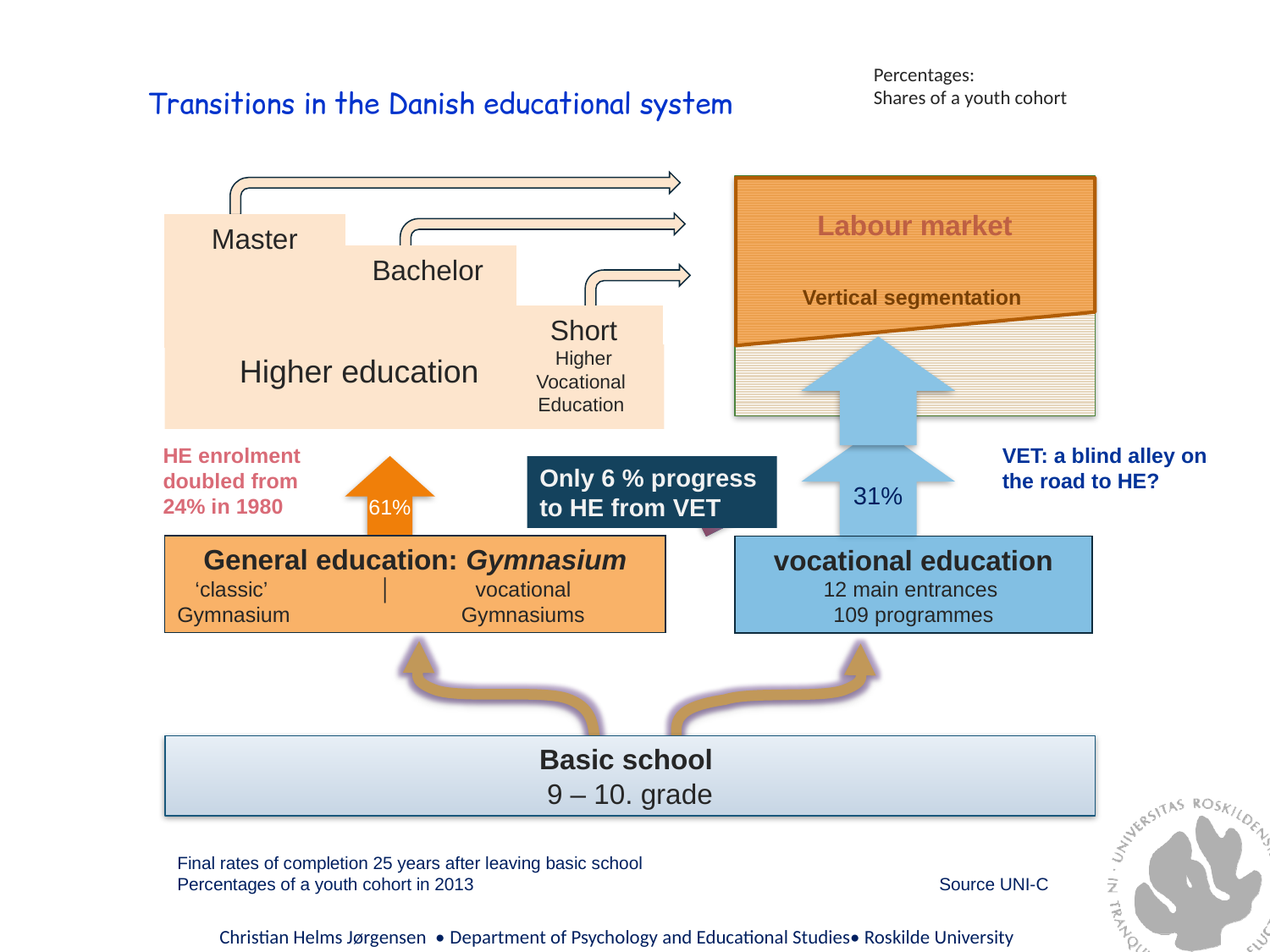

Percentages:
Shares of a youth cohort
Transitions in the Danish educational system

Labour market

Master

Bachelor

Vertical segmentation
Short
Higher
Vocational
Education

       Higher education

31%
HE enrolment
doubled from
24% in 1980
VET: a blind alley on the road to HE?
61%

Only 6 % progress
to HE from VET
General education: Gymnasium
   ‘classic’                   │              vocational
Gymnasium                             Gymnasiums
vocational education
12 main entrances
109 programmes

Basic school
9 – 10. grade
Final rates of completion 25 years after leaving basic school
Percentages of a youth cohort in 2013 				Source UNI-C
Christian Helms Jørgensen  • Department of Psychology and Educational Studies• Roskilde University